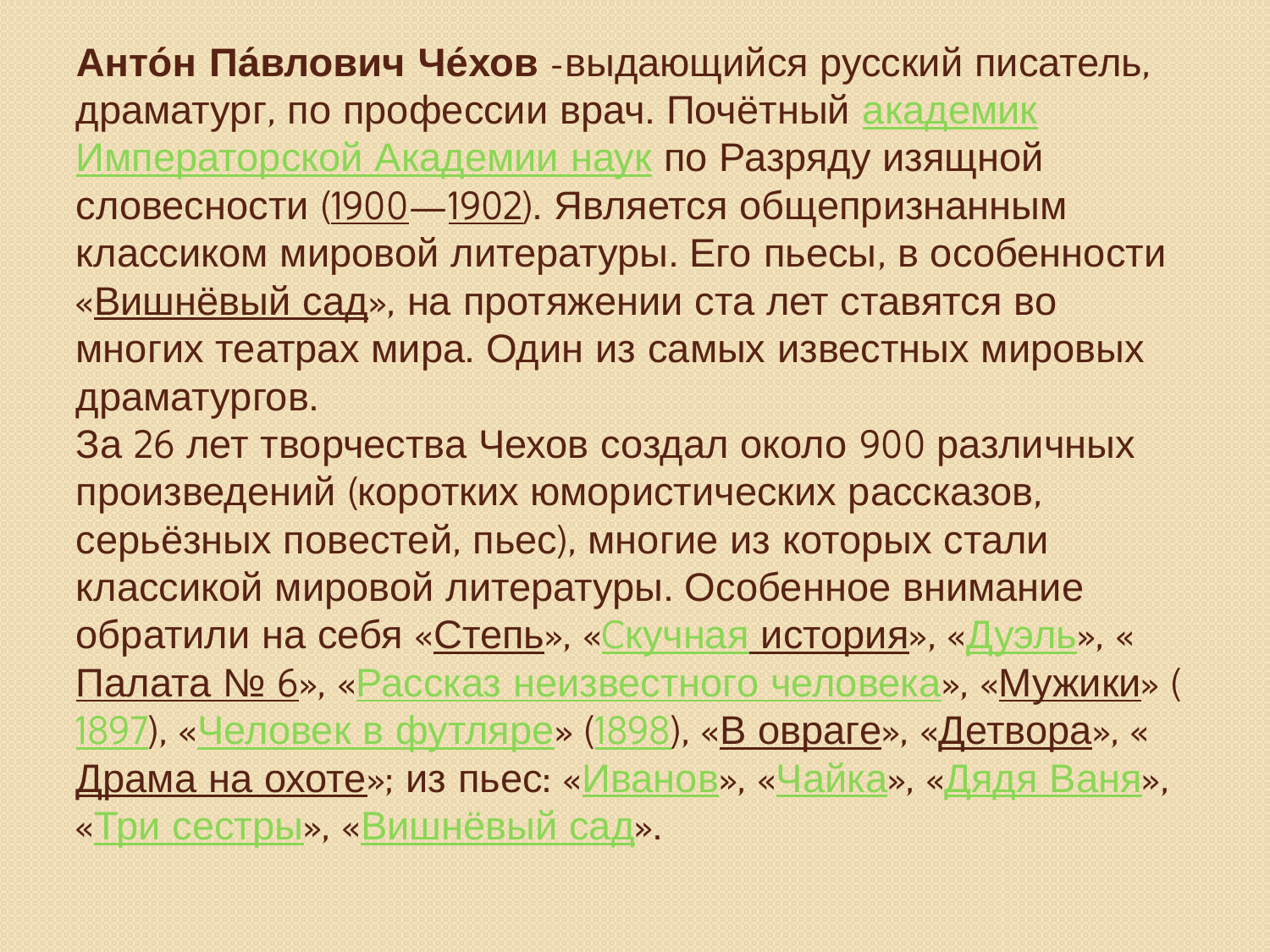

# Анто́н Па́влович Че́хов -выдающийся русский писатель, драматург, по профессии врач. Почётный академик Императорской Академии наук по Разряду изящной словесности (1900—1902). Является общепризнанным классиком мировой литературы. Его пьесы, в особенности «Вишнёвый сад», на протяжении ста лет ставятся во многих театрах мира. Один из самых известных мировых драматургов. За 26 лет творчества Чехов создал около 900 различных произведений (коротких юмористических рассказов, серьёзных повестей, пьес), многие из которых стали классикой мировой литературы. Особенное внимание обратили на себя «Степь», «Cкучная история», «Дуэль», «Палата № 6», «Рассказ неизвестного человека», «Мужики» (1897), «Человек в футляре» (1898), «В овраге», «Детвора», «Драма на охоте»; из пьес: «Иванов», «Чайка», «Дядя Ваня», «Три сестры», «Вишнёвый сад».